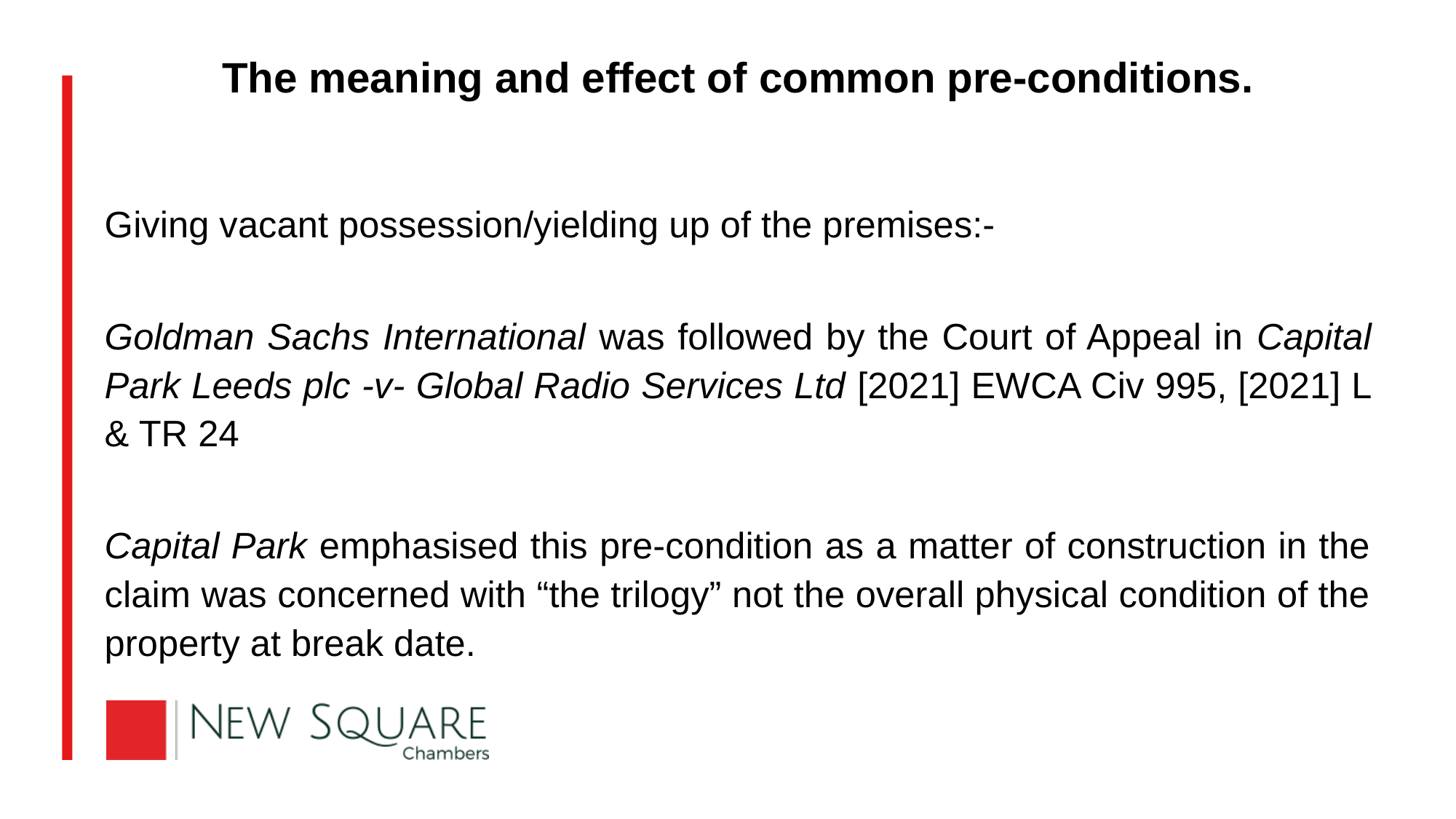

# The meaning and effect of common pre-conditions.
Giving vacant possession/yielding up of the premises:-

Goldman Sachs International was followed by the Court of Appeal in Capital Park Leeds plc -v- Global Radio Services Ltd [2021] EWCA Civ 995, [2021] L & TR 24

Capital Park emphasised this pre-condition as a matter of construction in the claim was concerned with “the trilogy” not the overall physical condition of the property at break date.